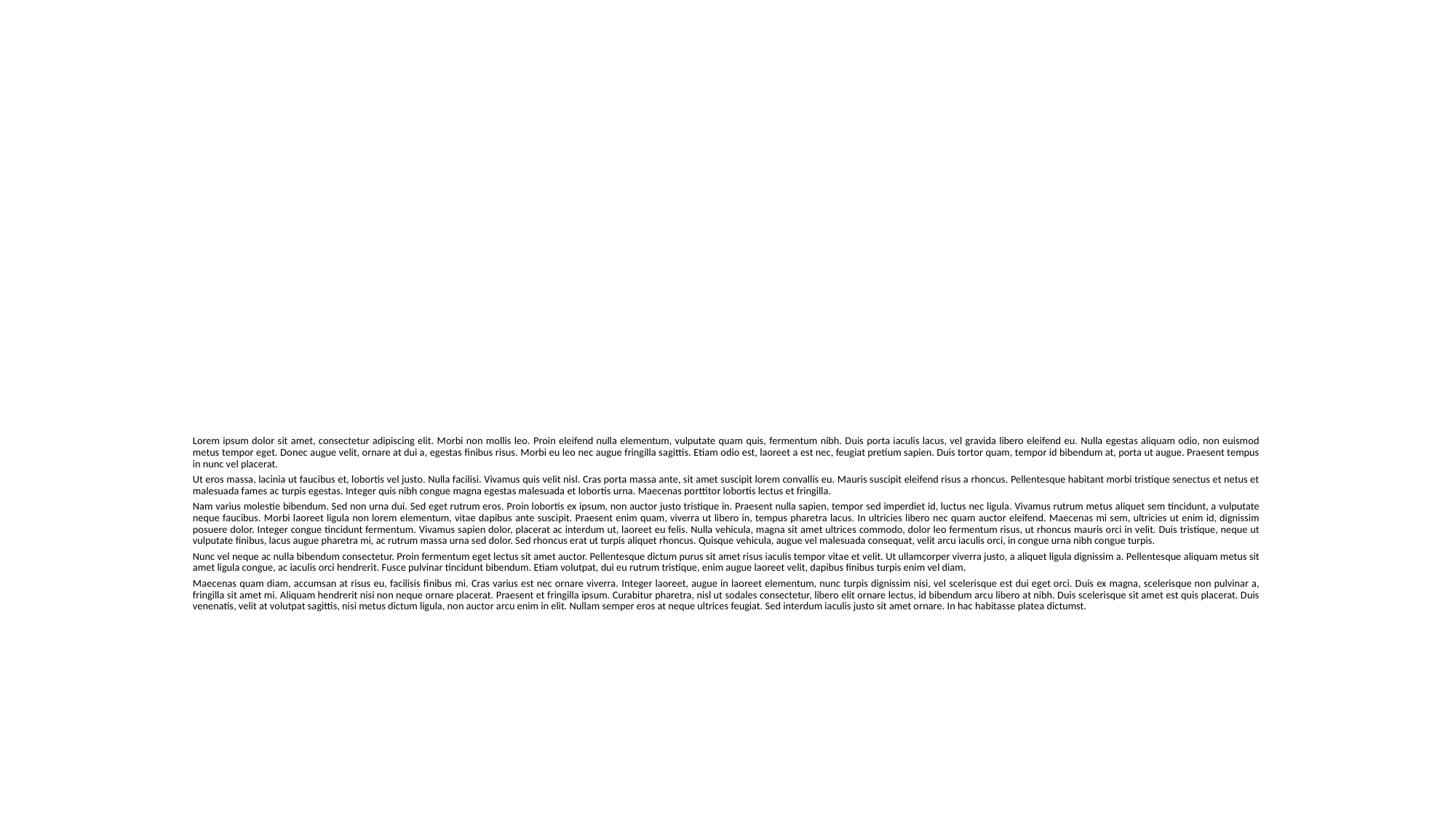

#
Lorem ipsum dolor sit amet, consectetur adipiscing elit. Morbi non mollis leo. Proin eleifend nulla elementum, vulputate quam quis, fermentum nibh. Duis porta iaculis lacus, vel gravida libero eleifend eu. Nulla egestas aliquam odio, non euismod metus tempor eget. Donec augue velit, ornare at dui a, egestas finibus risus. Morbi eu leo nec augue fringilla sagittis. Etiam odio est, laoreet a est nec, feugiat pretium sapien. Duis tortor quam, tempor id bibendum at, porta ut augue. Praesent tempus in nunc vel placerat.
Ut eros massa, lacinia ut faucibus et, lobortis vel justo. Nulla facilisi. Vivamus quis velit nisl. Cras porta massa ante, sit amet suscipit lorem convallis eu. Mauris suscipit eleifend risus a rhoncus. Pellentesque habitant morbi tristique senectus et netus et malesuada fames ac turpis egestas. Integer quis nibh congue magna egestas malesuada et lobortis urna. Maecenas porttitor lobortis lectus et fringilla.
Nam varius molestie bibendum. Sed non urna dui. Sed eget rutrum eros. Proin lobortis ex ipsum, non auctor justo tristique in. Praesent nulla sapien, tempor sed imperdiet id, luctus nec ligula. Vivamus rutrum metus aliquet sem tincidunt, a vulputate neque faucibus. Morbi laoreet ligula non lorem elementum, vitae dapibus ante suscipit. Praesent enim quam, viverra ut libero in, tempus pharetra lacus. In ultricies libero nec quam auctor eleifend. Maecenas mi sem, ultricies ut enim id, dignissim posuere dolor. Integer congue tincidunt fermentum. Vivamus sapien dolor, placerat ac interdum ut, laoreet eu felis. Nulla vehicula, magna sit amet ultrices commodo, dolor leo fermentum risus, ut rhoncus mauris orci in velit. Duis tristique, neque ut vulputate finibus, lacus augue pharetra mi, ac rutrum massa urna sed dolor. Sed rhoncus erat ut turpis aliquet rhoncus. Quisque vehicula, augue vel malesuada consequat, velit arcu iaculis orci, in congue urna nibh congue turpis.
Nunc vel neque ac nulla bibendum consectetur. Proin fermentum eget lectus sit amet auctor. Pellentesque dictum purus sit amet risus iaculis tempor vitae et velit. Ut ullamcorper viverra justo, a aliquet ligula dignissim a. Pellentesque aliquam metus sit amet ligula congue, ac iaculis orci hendrerit. Fusce pulvinar tincidunt bibendum. Etiam volutpat, dui eu rutrum tristique, enim augue laoreet velit, dapibus finibus turpis enim vel diam.
Maecenas quam diam, accumsan at risus eu, facilisis finibus mi. Cras varius est nec ornare viverra. Integer laoreet, augue in laoreet elementum, nunc turpis dignissim nisi, vel scelerisque est dui eget orci. Duis ex magna, scelerisque non pulvinar a, fringilla sit amet mi. Aliquam hendrerit nisi non neque ornare placerat. Praesent et fringilla ipsum. Curabitur pharetra, nisl ut sodales consectetur, libero elit ornare lectus, id bibendum arcu libero at nibh. Duis scelerisque sit amet est quis placerat. Duis venenatis, velit at volutpat sagittis, nisi metus dictum ligula, non auctor arcu enim in elit. Nullam semper eros at neque ultrices feugiat. Sed interdum iaculis justo sit amet ornare. In hac habitasse platea dictumst.